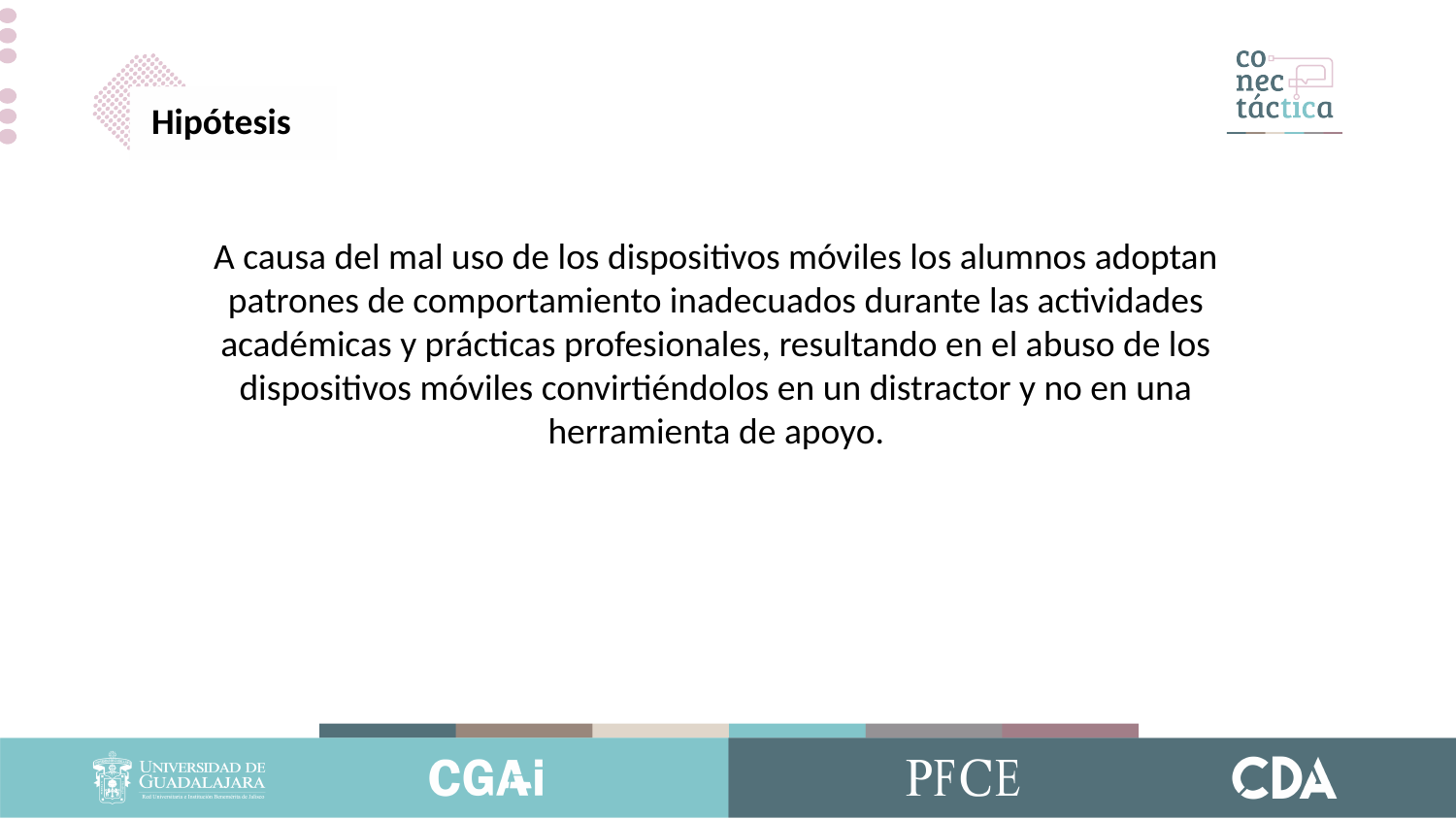

Hipótesis
A causa del mal uso de los dispositivos móviles los alumnos adoptan patrones de comportamiento inadecuados durante las actividades académicas y prácticas profesionales, resultando en el abuso de los dispositivos móviles convirtiéndolos en un distractor y no en una herramienta de apoyo.